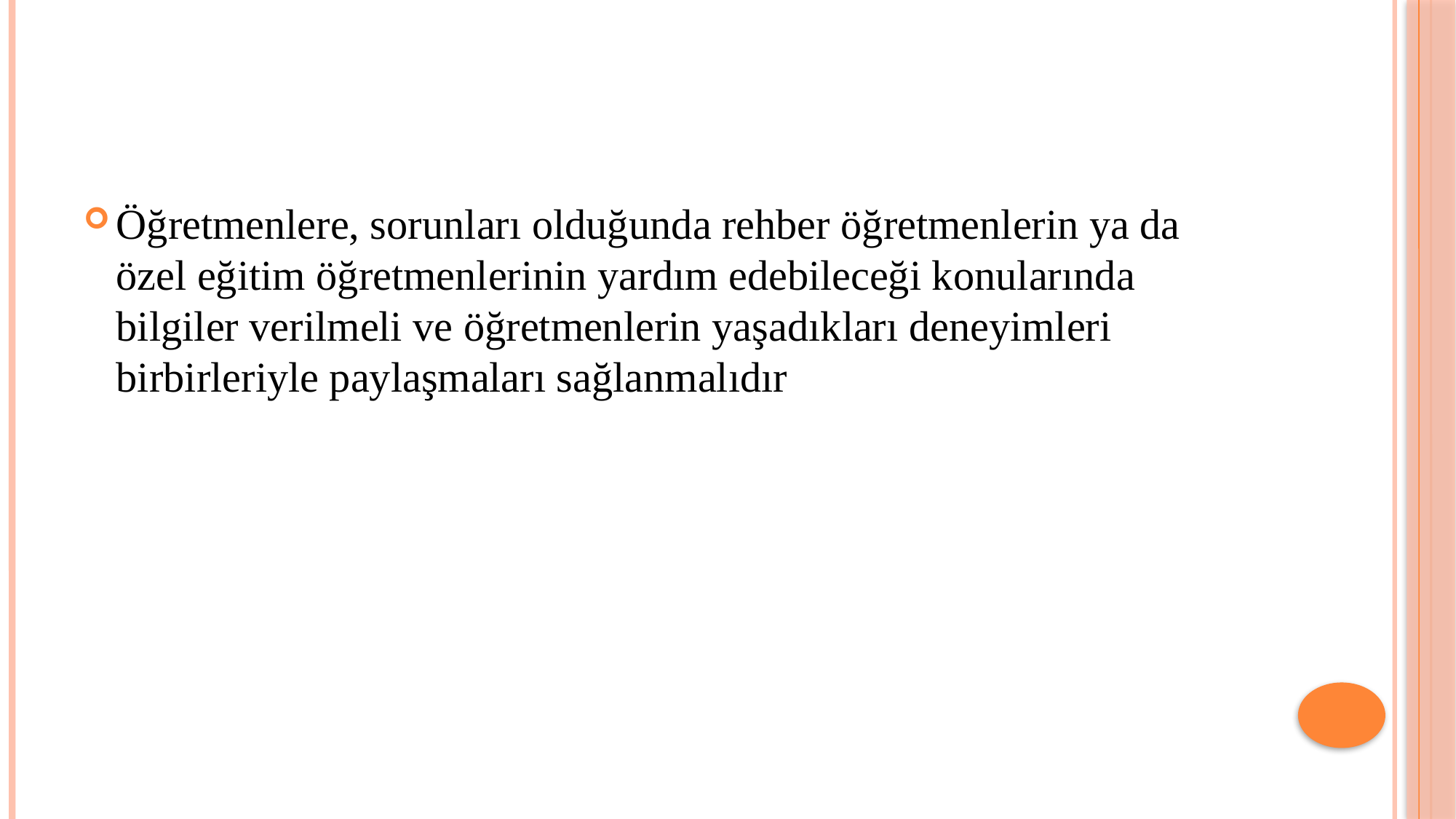

#
Öğretmenlere, sorunları olduğunda rehber öğretmenlerin ya da özel eğitim öğretmenlerinin yardım edebileceği konularında bilgiler verilmeli ve öğretmenlerin yaşadıkları deneyimleri birbirleriyle paylaşmaları sağlanmalıdır